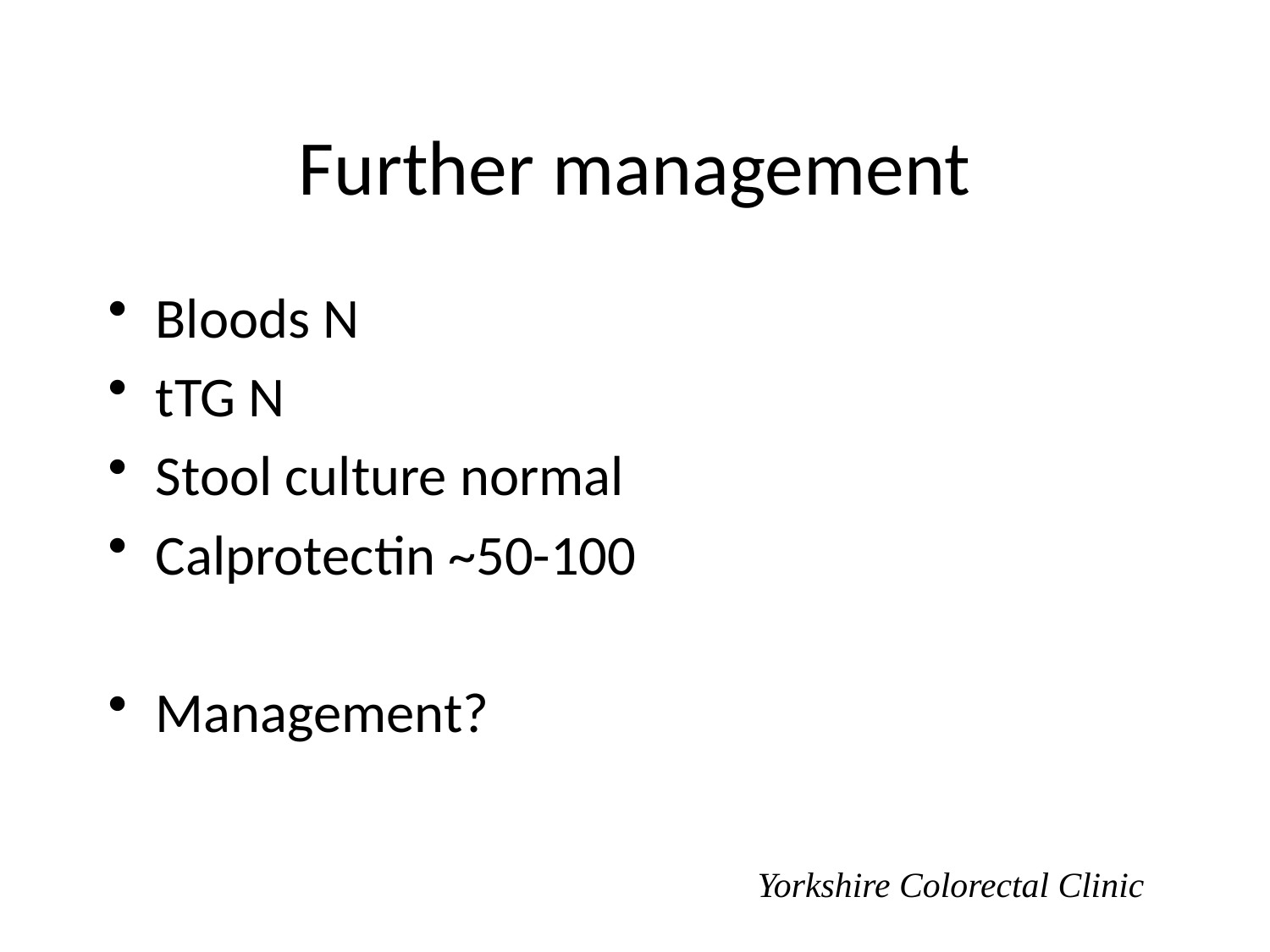

# Further management
Bloods N
tTG N
Stool culture normal
Calprotectin ~50-100

Management?